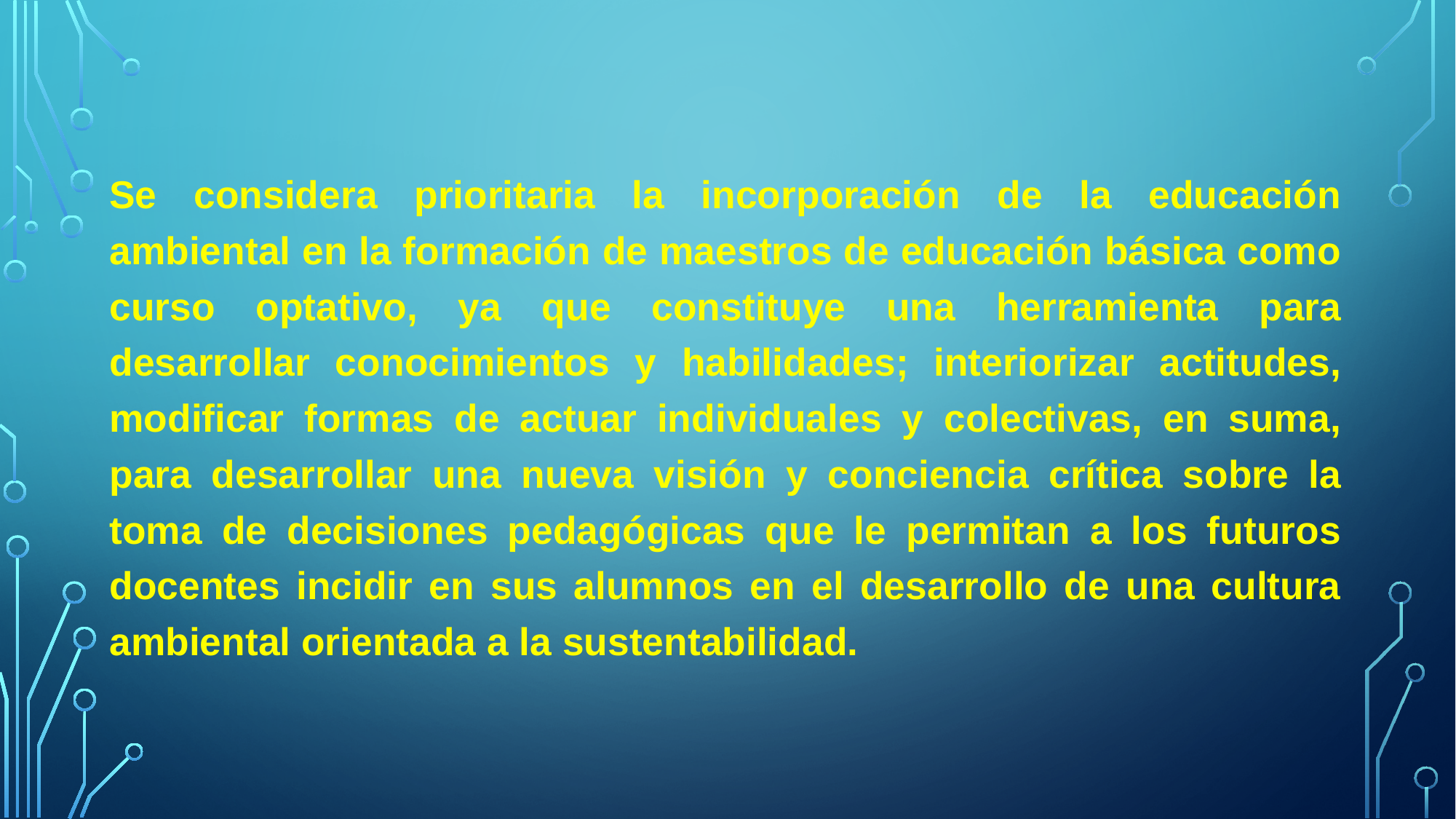

Se considera prioritaria la incorporación de la educación ambiental en la formación de maestros de educación básica como curso optativo, ya que constituye una herramienta para desarrollar conocimientos y habilidades; interiorizar actitudes, modificar formas de actuar individuales y colectivas, en suma, para desarrollar una nueva visión y conciencia crítica sobre la toma de decisiones pedagógicas que le permitan a los futuros docentes incidir en sus alumnos en el desarrollo de una cultura ambiental orientada a la sustentabilidad.